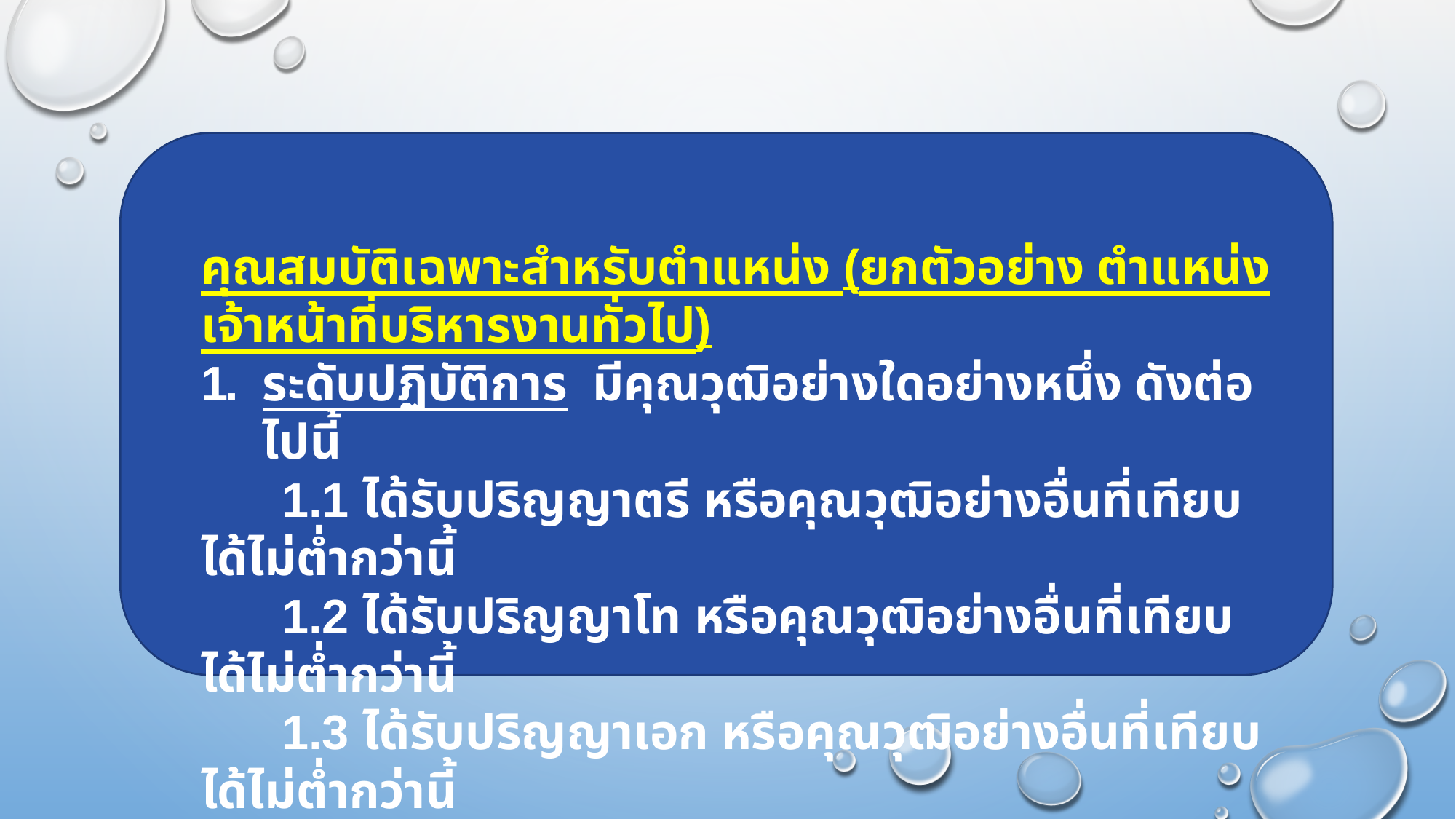

คุณสมบัติเฉพาะสำหรับตำแหน่ง (ยกตัวอย่าง ตำแหน่งเจ้าหน้าที่บริหารงานทั่วไป)
ระดับปฏิบัติการ  มีคุณวุฒิอย่างใดอย่างหนึ่ง ดังต่อไปนี้
      1.1 ได้รับปริญญาตรี หรือคุณวุฒิอย่างอื่นที่เทียบได้ไม่ต่ำกว่านี้
      1.2 ได้รับปริญญาโท หรือคุณวุฒิอย่างอื่นที่เทียบได้ไม่ต่ำกว่านี้
      1.3 ได้รับปริญญาเอก หรือคุณวุฒิอย่างอื่นที่เทียบได้ไม่ต่ำกว่านี้